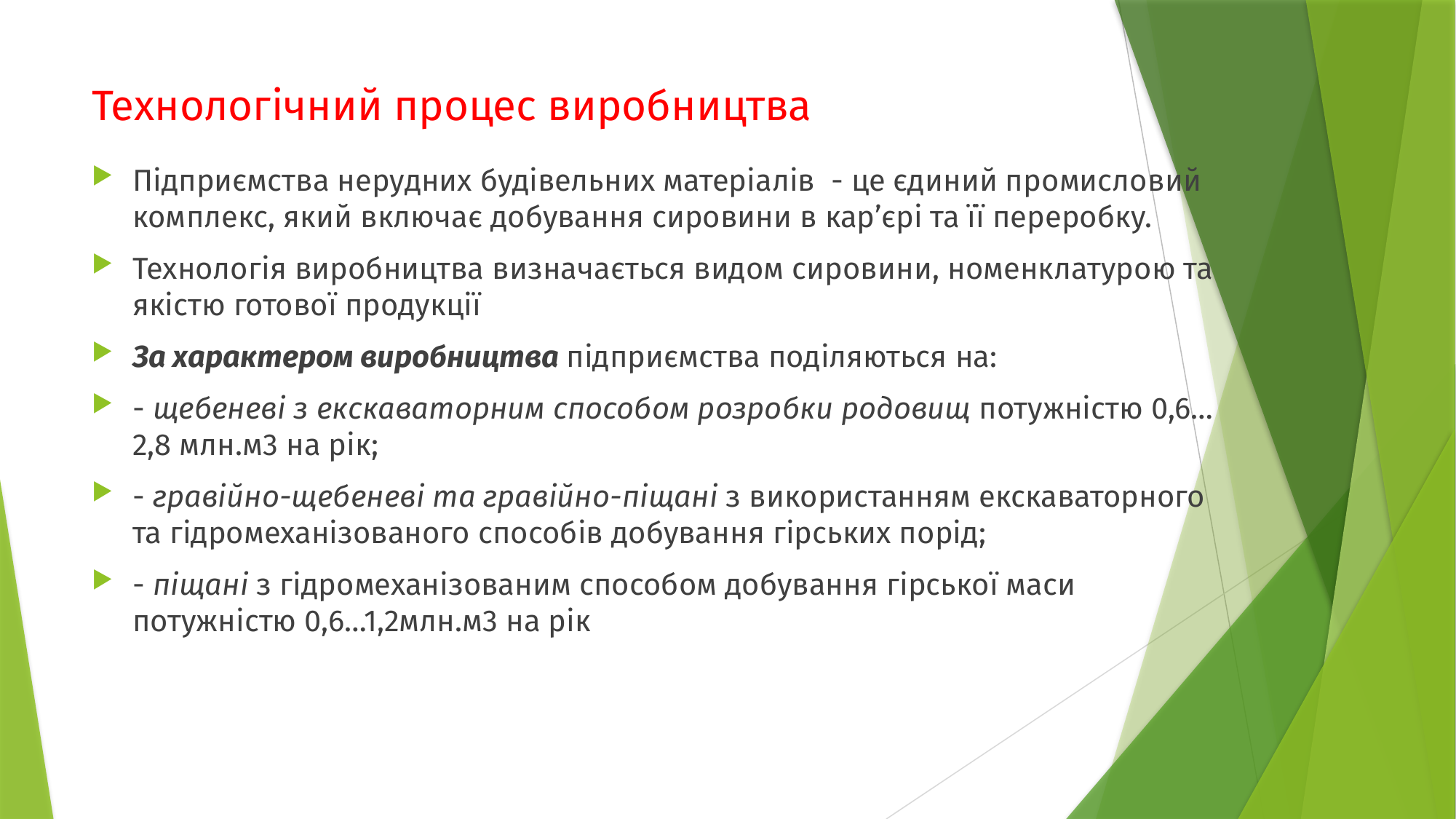

# Технологічний процес виробництва
Підприємства нерудних будівельних матеріалів  - це єдиний промисловий комплекс, який включає добування сировини в кар’єрі та її переробку.
Технологія виробництва визначається видом сировини, номенклатурою та якістю готової продукції
За характером виробництва підприємства поділяються на:
- щебеневі з екскаваторним способом розробки родовищ потужністю 0,6…2,8 млн.м3 на рік;
- гравійно-щебеневі та гравійно-піщані з використанням екскаваторного та гідромеханізованого способів добування гірських порід;
- піщані з гідромеханізованим способом добування гірської маси потужністю 0,6…1,2млн.м3 на рік